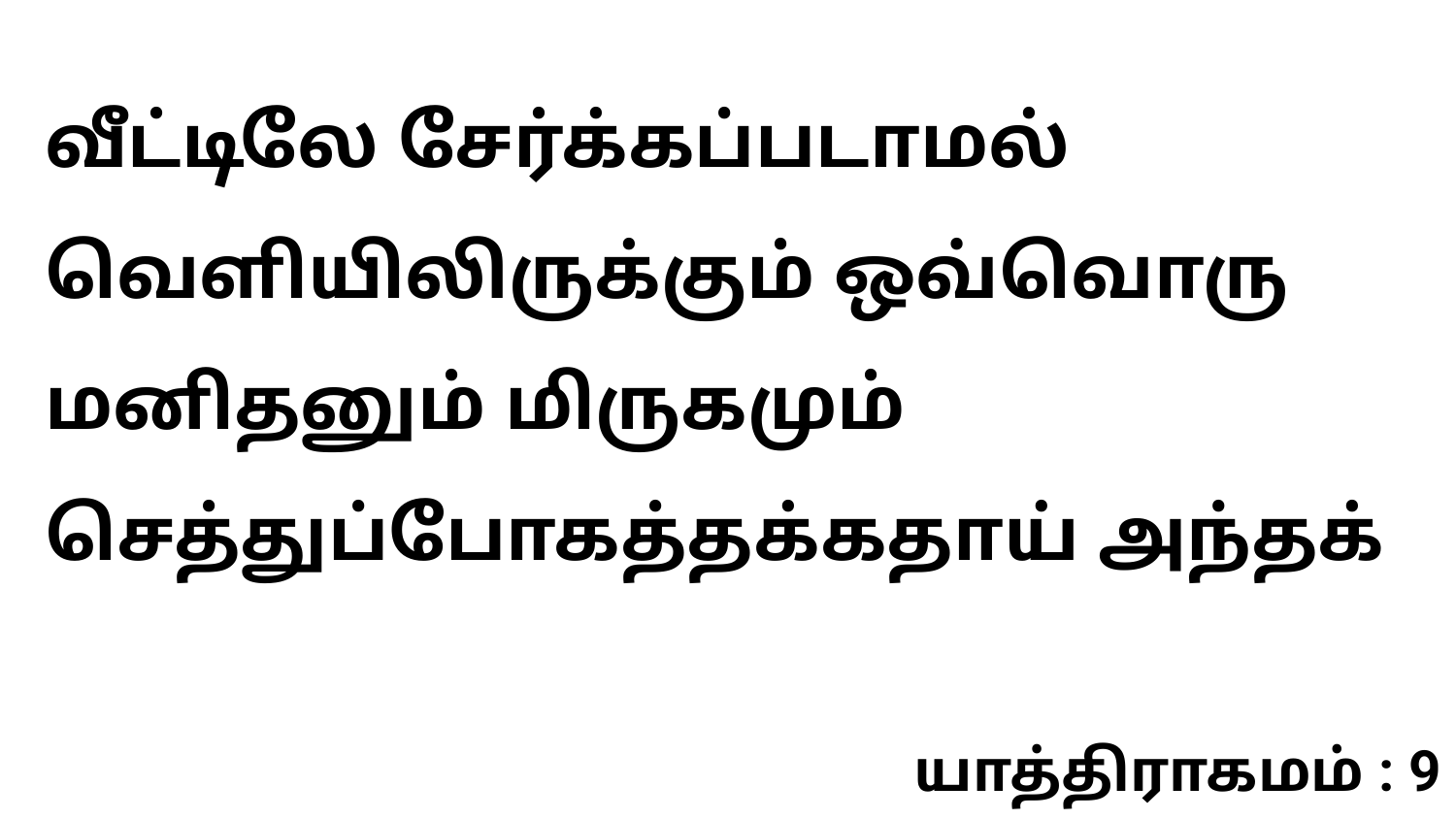

வீட்டிலே சேர்க்கப்படாமல் வெளியிலிருக்கும் ஒவ்வொரு மனிதனும் மிருகமும் செத்துப்போகத்தக்கதாய் அந்தக்
யாத்திராகமம் : 9